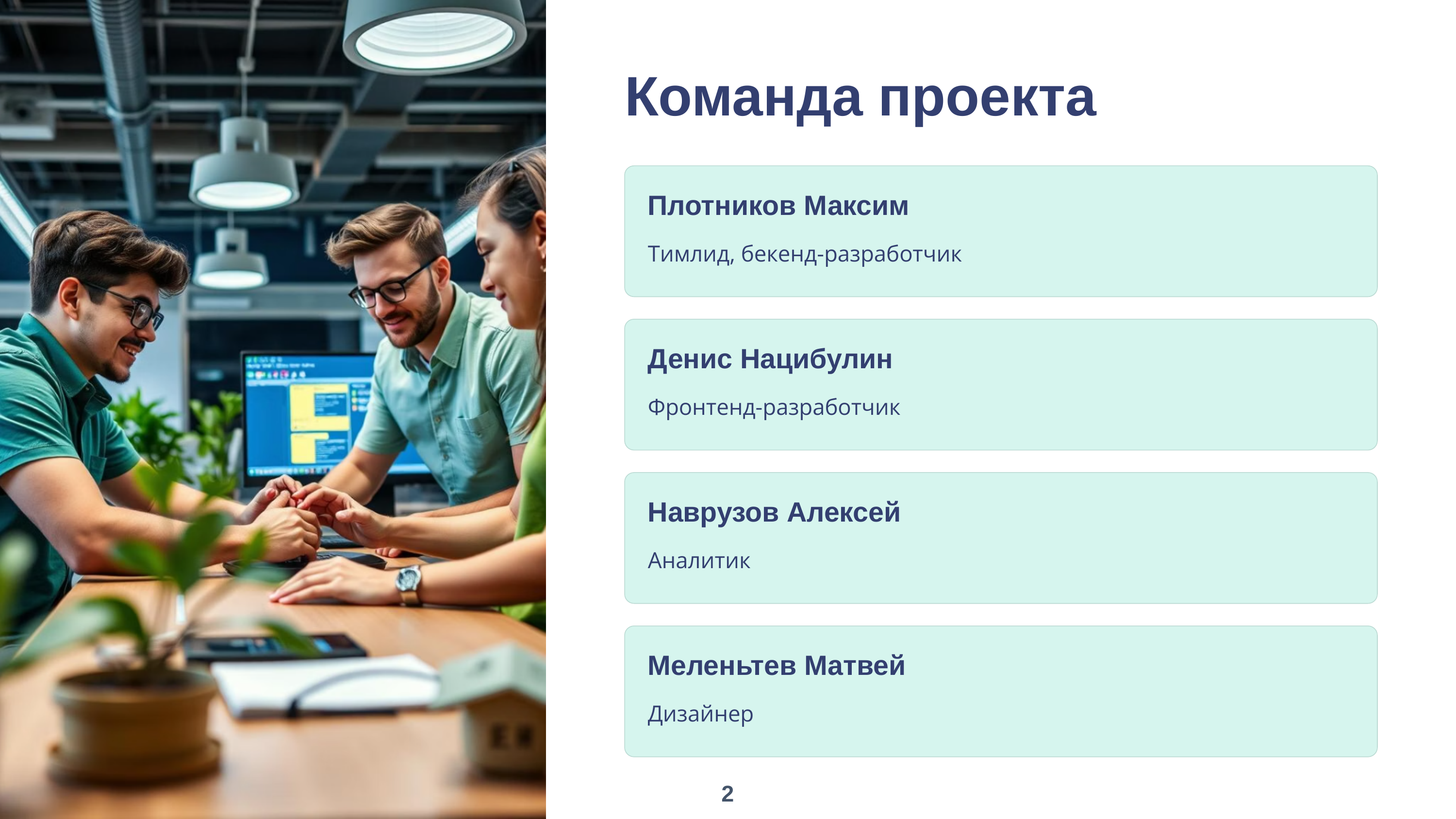

Команда проекта

Плотников Максим
Тимлид, бекенд-разработчик

Денис Нацибулин
Фронтенд-разработчик

Наврузов Алексей
Аналитик

Меленьтев Матвей
Дизайнер
2